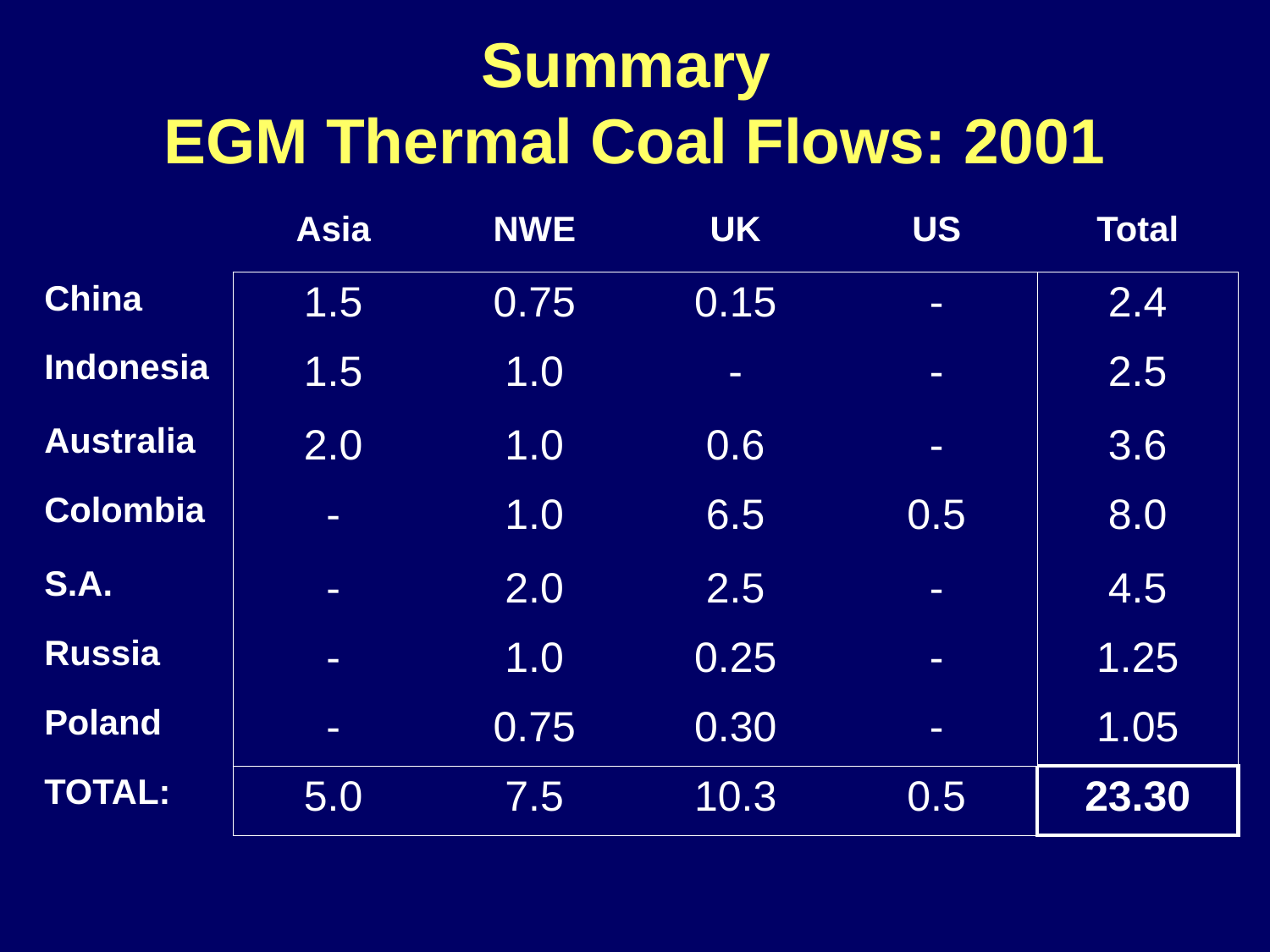

Summary
EGM Thermal Coal Flows: 2001
|  | Asia | NWE | UK | US | Total |
| --- | --- | --- | --- | --- | --- |
| China | 1.5 | 0.75 | 0.15 | - | 2.4 |
| Indonesia | 1.5 | 1.0 | - | - | 2.5 |
| Australia | 2.0 | 1.0 | 0.6 | - | 3.6 |
| Colombia | - | 1.0 | 6.5 | 0.5 | 8.0 |
| S.A. | - | 2.0 | 2.5 | - | 4.5 |
| Russia | - | 1.0 | 0.25 | - | 1.25 |
| Poland | - | 0.75 | 0.30 | - | 1.05 |
| TOTAL: | 5.0 | 7.5 | 10.3 | 0.5 | 23.30 |